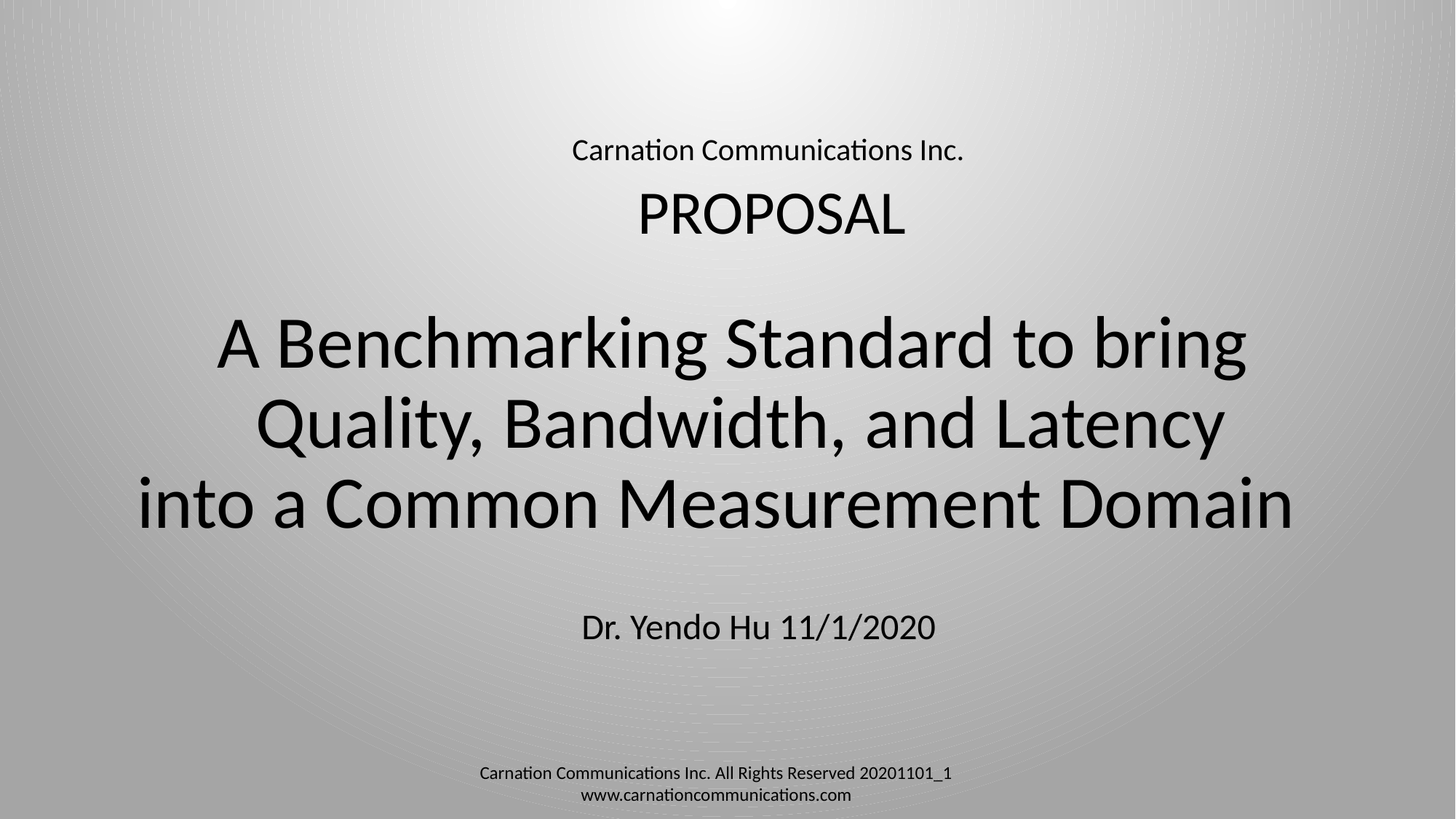

Carnation Communications Inc.
PROPOSAL
# A Benchmarking Standard to bring Quality, Bandwidth, and Latency into a Common Measurement Domain
Dr. Yendo Hu 11/1/2020
Carnation Communications Inc. All Rights Reserved 20201101_1 www.carnationcommunications.com